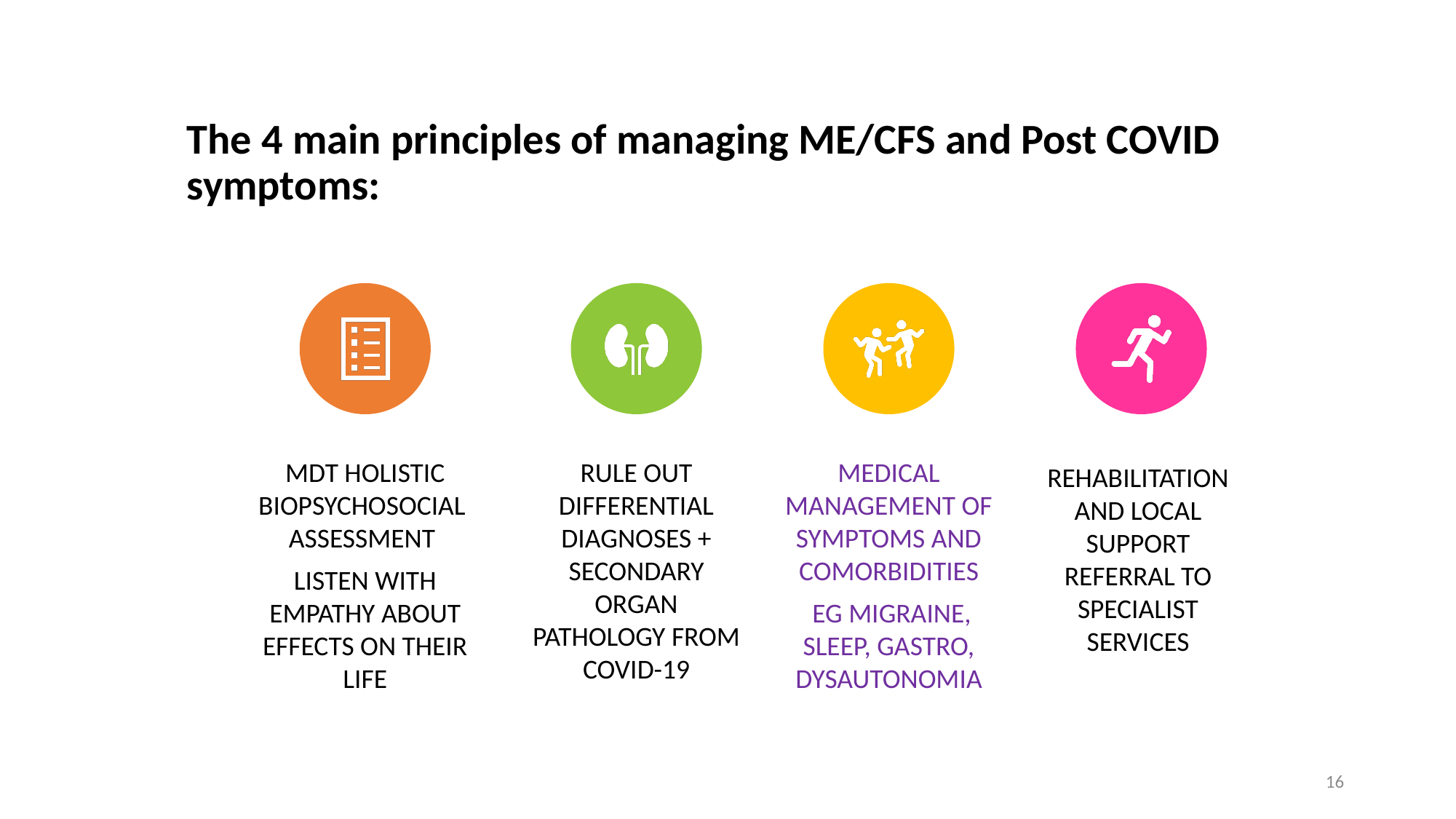

The 4 main principles of managing ME/CFS and Post COVID symptoms:

MDT Holistic Biopsychosocial  assessment
Listen with empathy about effects on their life
 Rule out  differential diagnoses + secondary organ pathology from COVID-19
Medical Management of symptoms and comorbidities
 eg migraine, sleep, gastro, dysautonomia
Rehabilitation and local support Referral to specialist services

16